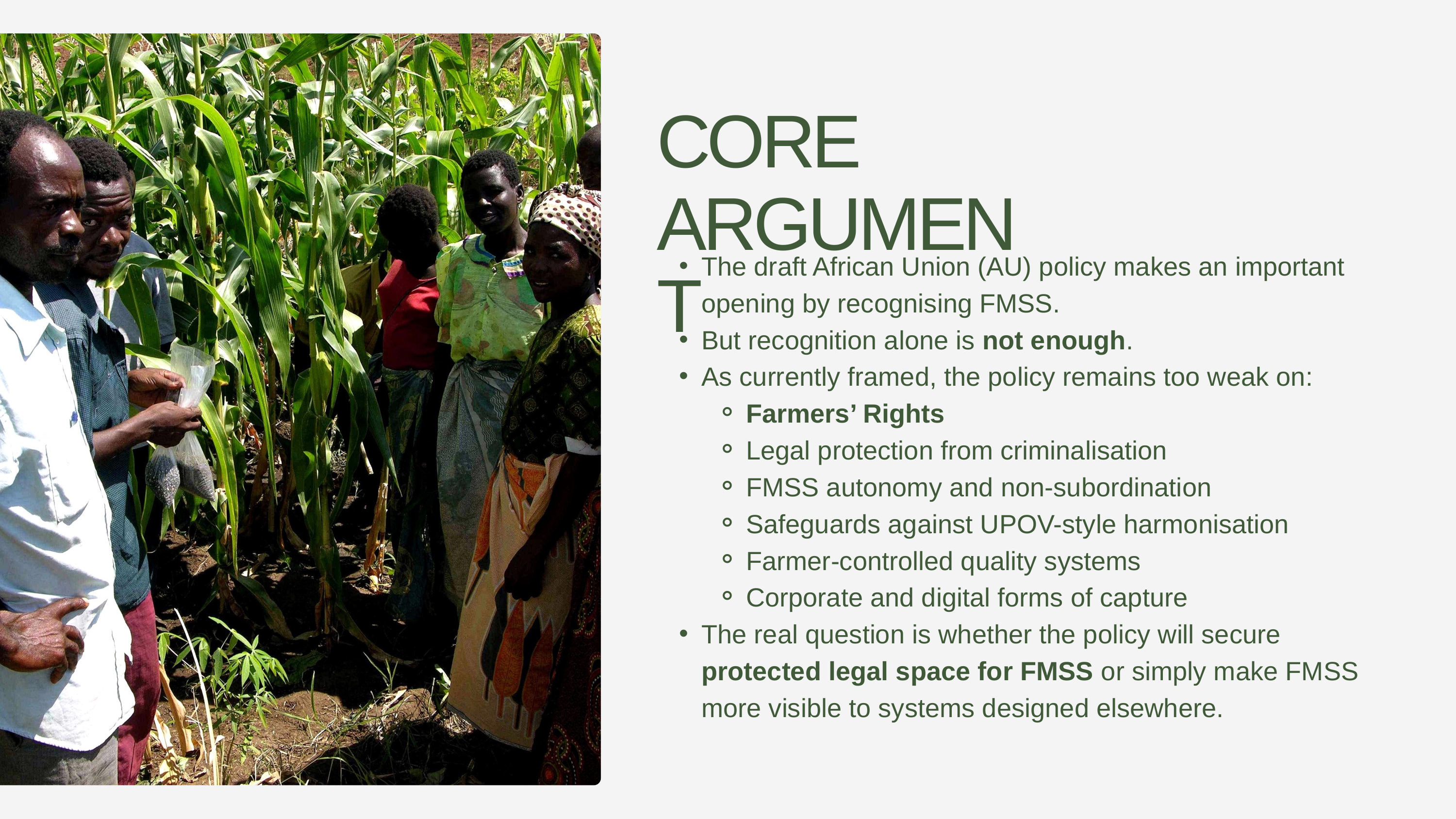

CORE ARGUMENT
The draft African Union (AU) policy makes an important opening by recognising FMSS.
But recognition alone is not enough.
As currently framed, the policy remains too weak on:
Farmers’ Rights
Legal protection from criminalisation
FMSS autonomy and non-subordination
Safeguards against UPOV-style harmonisation
Farmer-controlled quality systems
Corporate and digital forms of capture
The real question is whether the policy will secure protected legal space for FMSS or simply make FMSS more visible to systems designed elsewhere.